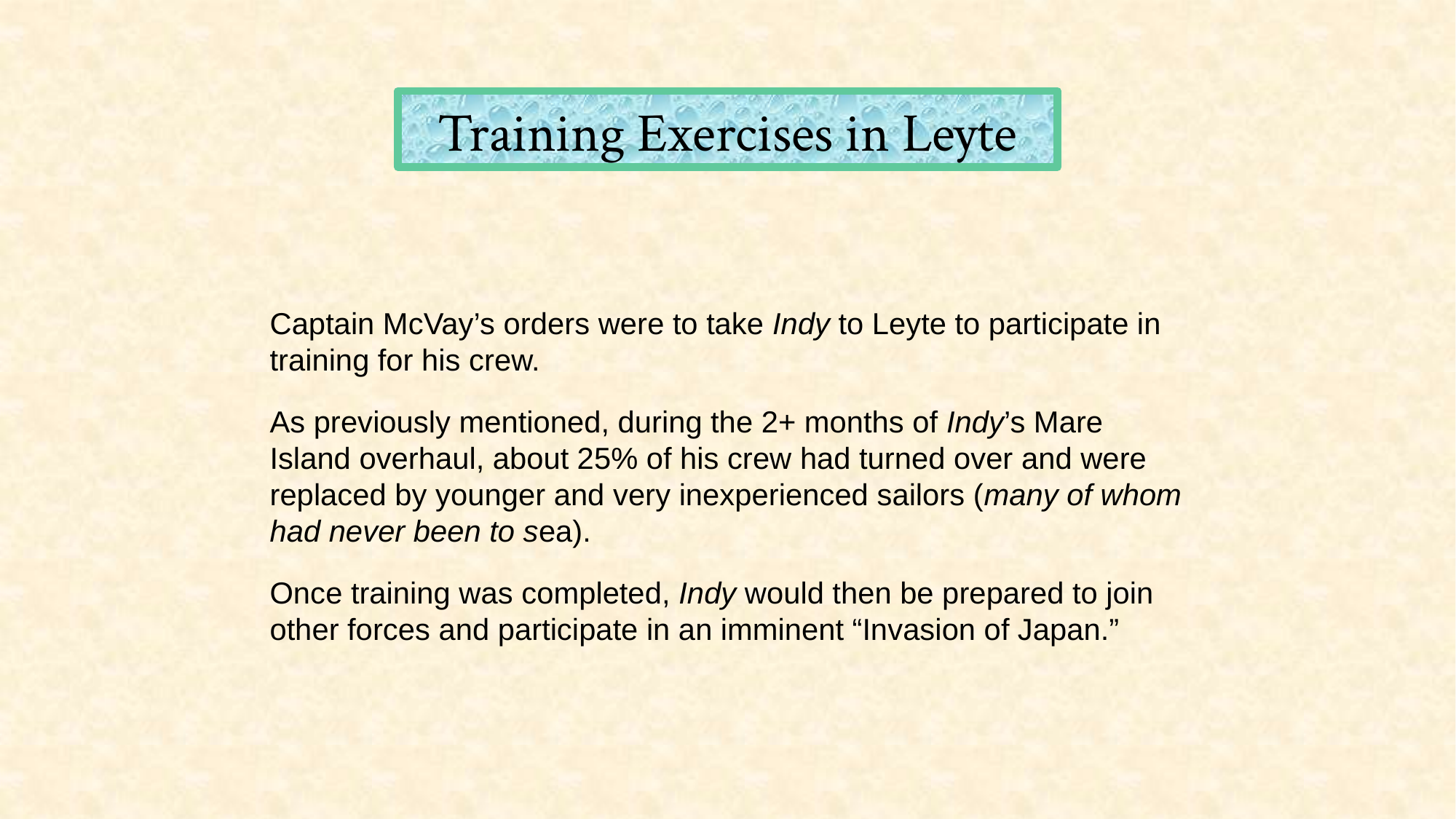

Training Exercises in Leyte
Captain McVay’s orders were to take Indy to Leyte to participate in training for his crew.

As previously mentioned, during the 2+ months of Indy’s Mare Island overhaul, about 25% of his crew had turned over and were replaced by younger and very inexperienced sailors (many of whom had never been to sea).

Once training was completed, Indy would then be prepared to join other forces and participate in an imminent “Invasion of Japan.”